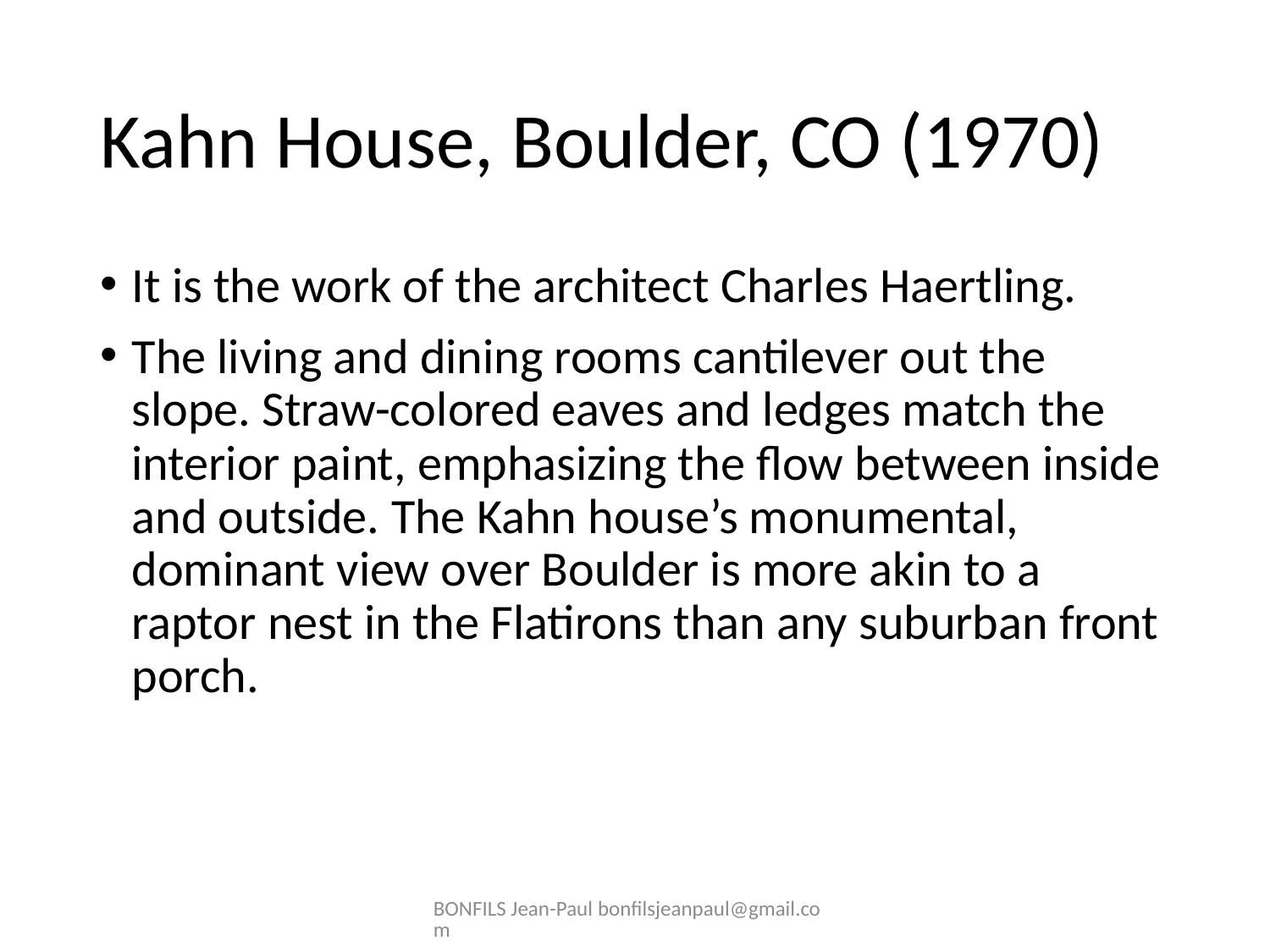

# Kahn House, Boulder, CO (1970)
It is the work of the architect Charles Haertling.
The living and dining rooms cantilever out the slope. Straw-colored eaves and ledges match the interior paint, emphasizing the flow between inside and outside. The Kahn house’s monumental, dominant view over Boulder is more akin to a raptor nest in the Flatirons than any suburban front porch.

BONFILS Jean-Paul bonfilsjeanpaul@gmail.com